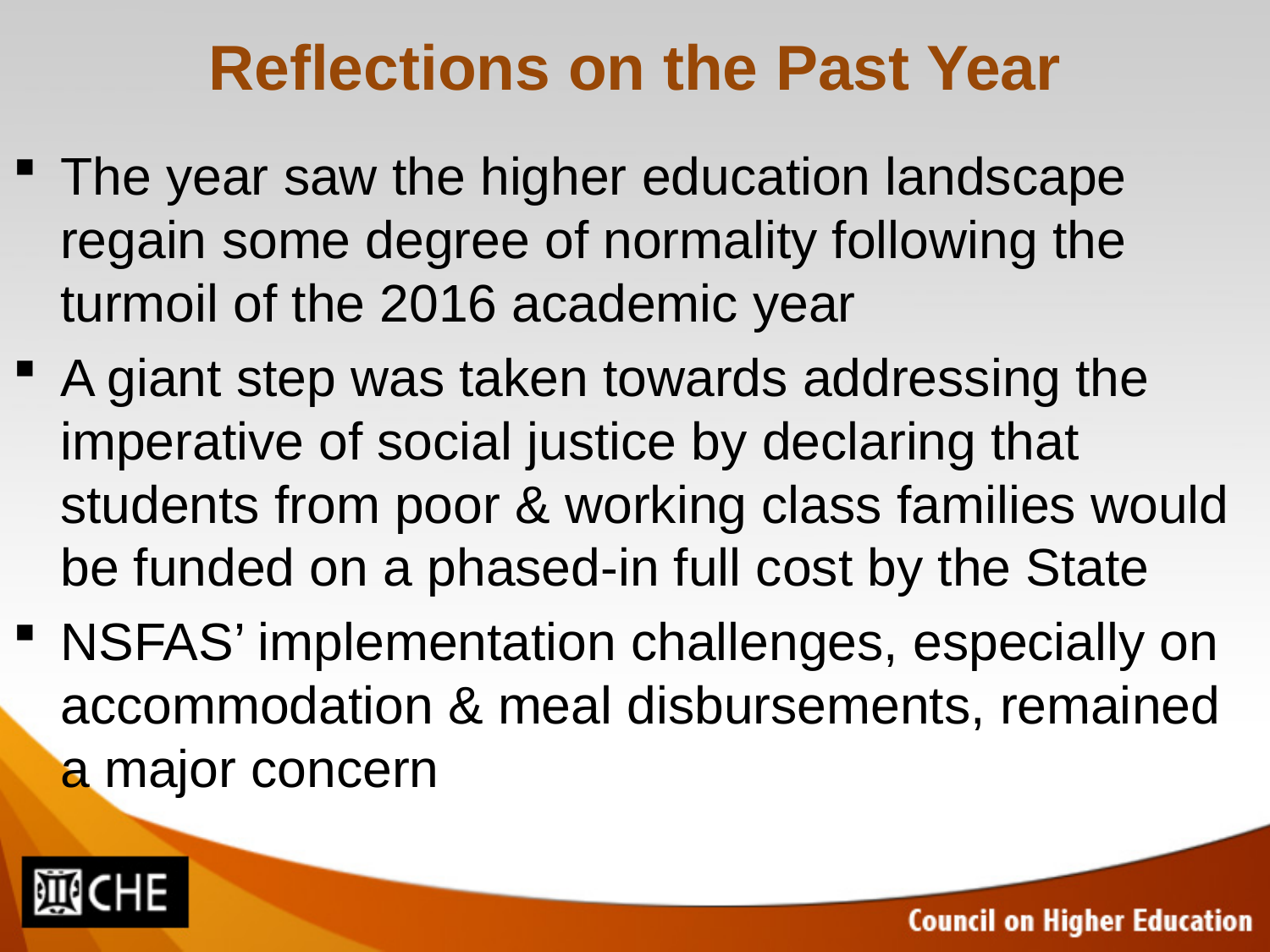

# Reflections on the Past Year
The year saw the higher education landscape regain some degree of normality following the turmoil of the 2016 academic year
A giant step was taken towards addressing the imperative of social justice by declaring that students from poor & working class families would be funded on a phased-in full cost by the State
NSFAS’ implementation challenges, especially on accommodation & meal disbursements, remained a major concern